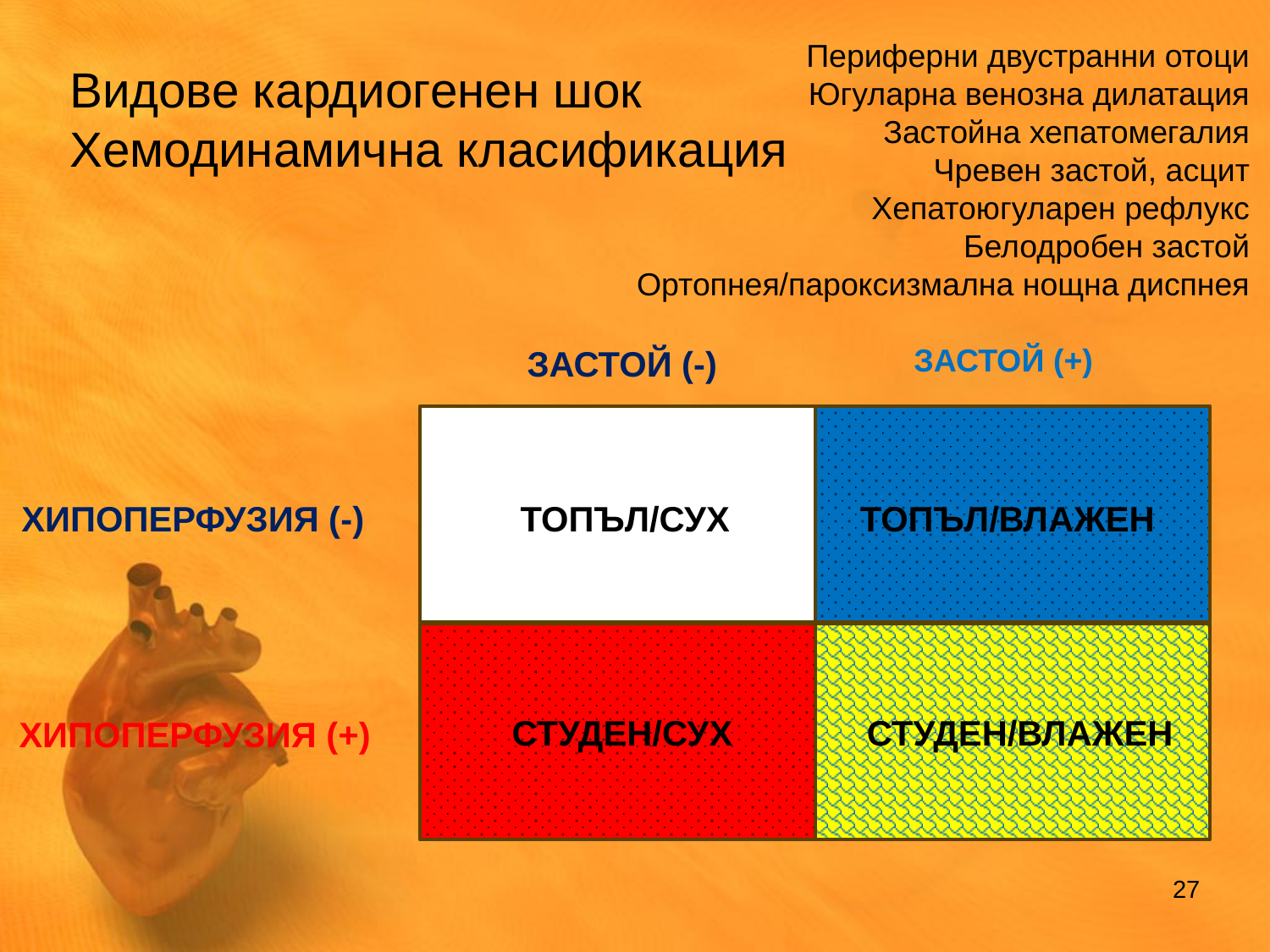

Периферни двустранни отоци
Югуларна венозна дилатация
Застойна хепатомегалия
Чревен застой, асцит
Хепатоюгуларен рефлукс
Белодробен застой
Ортопнея/пароксизмална нощна диспнея

	ЗАСТОЙ (+)
Видове кардиогенен шок
Хемодинамична класификация
ЗАСТОЙ (-)

ХИПОПЕРФУЗИЯ (-)
ТОПЪЛ/СУХ
ТОПЪЛ/ВЛАЖЕН

СТУДЕН/СУХ
СТУДЕН/ВЛАЖЕН
ХИПОПЕРФУЗИЯ (+)
27